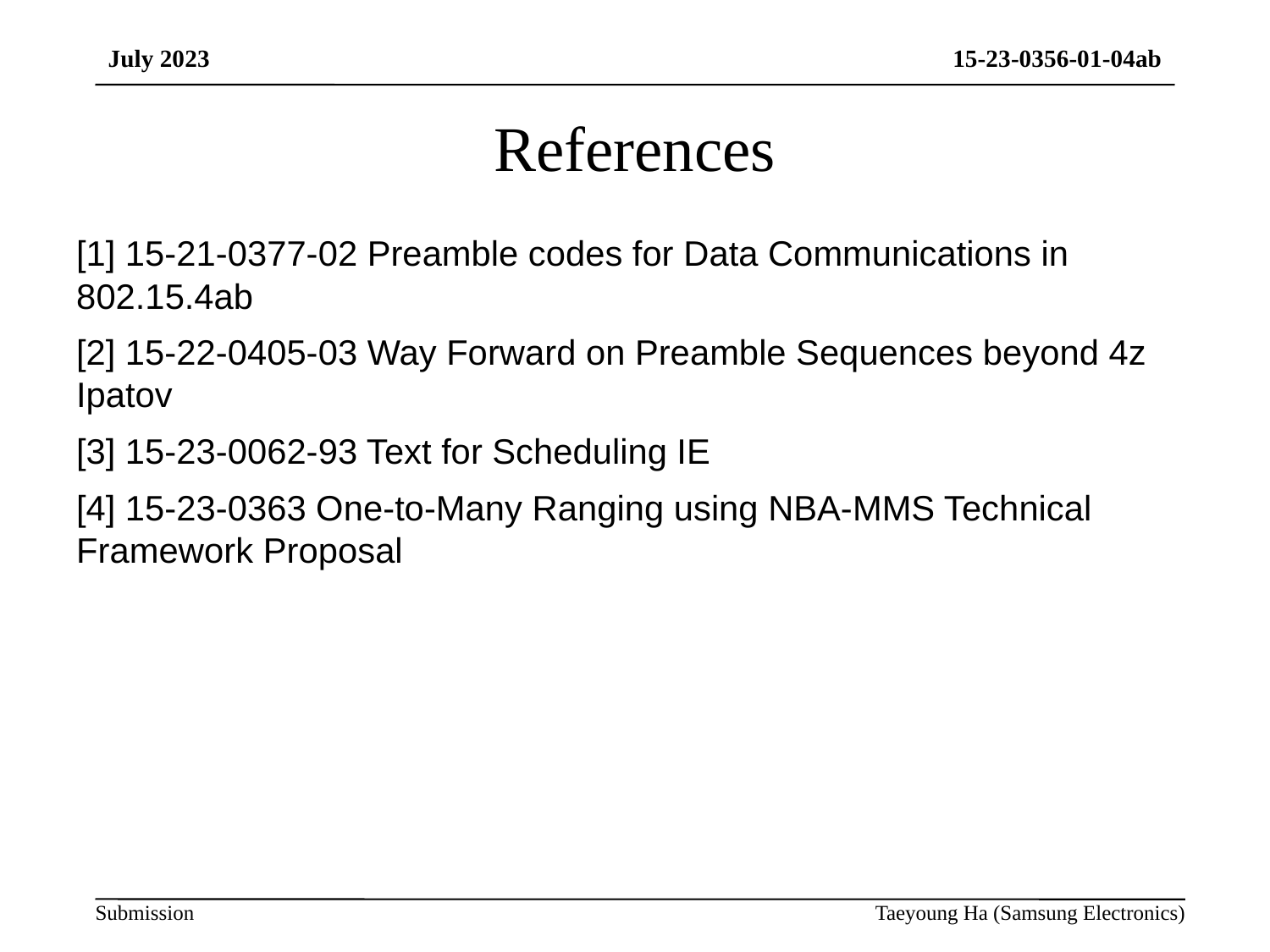

# References
[1] 15-21-0377-02 Preamble codes for Data Communications in 802.15.4ab
[2] 15-22-0405-03 Way Forward on Preamble Sequences beyond 4z Ipatov
[3] 15-23-0062-93 Text for Scheduling IE
[4] 15-23-0363 One-to-Many Ranging using NBA-MMS Technical Framework Proposal